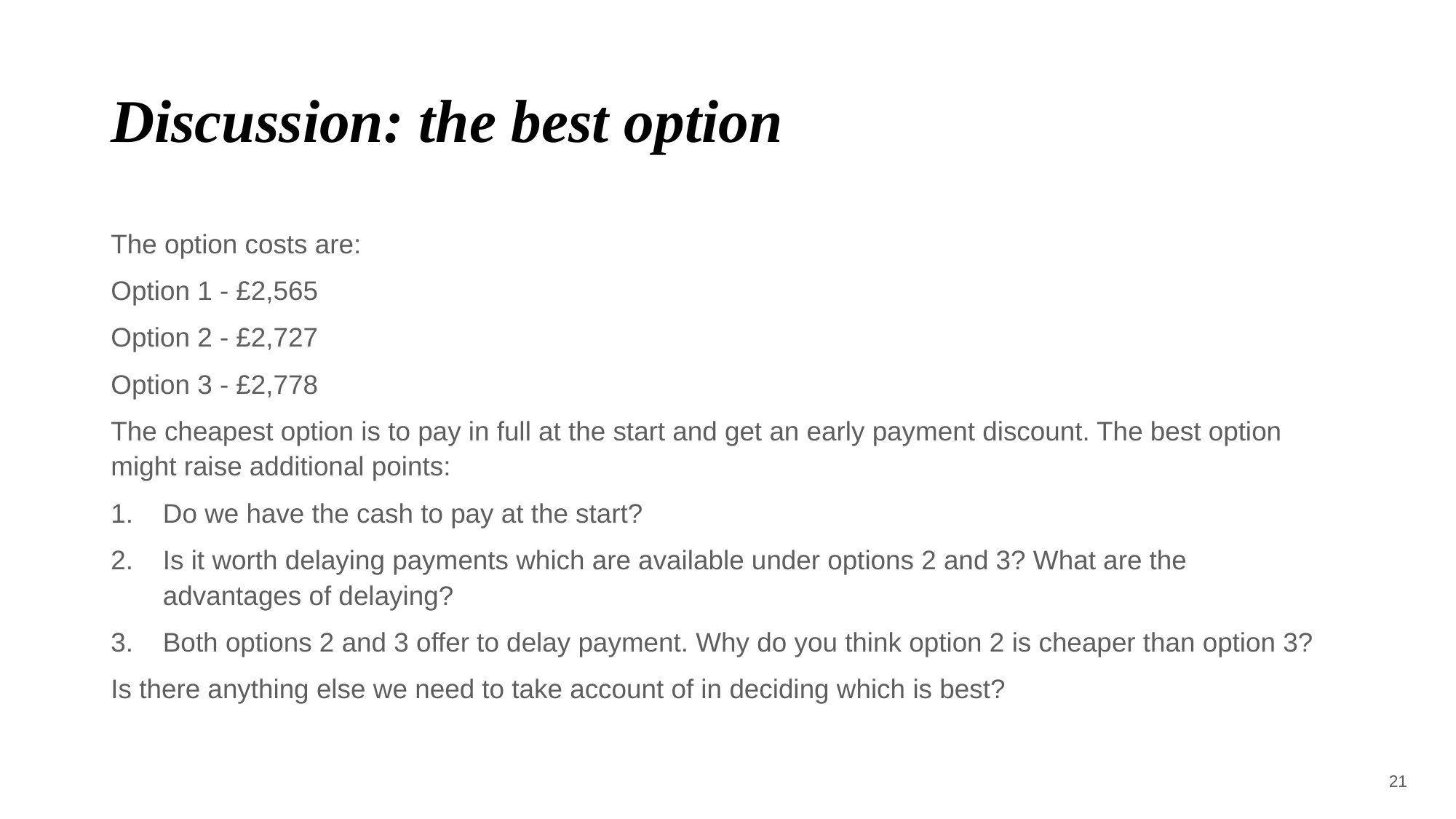

# Discussion: the best option
The option costs are:
Option 1 - £2,565
Option 2 - £2,727
Option 3 - £2,778
The cheapest option is to pay in full at the start and get an early payment discount. The best option might raise additional points:
Do we have the cash to pay at the start?
Is it worth delaying payments which are available under options 2 and 3? What are the advantages of delaying?
Both options 2 and 3 offer to delay payment. Why do you think option 2 is cheaper than option 3?
Is there anything else we need to take account of in deciding which is best?